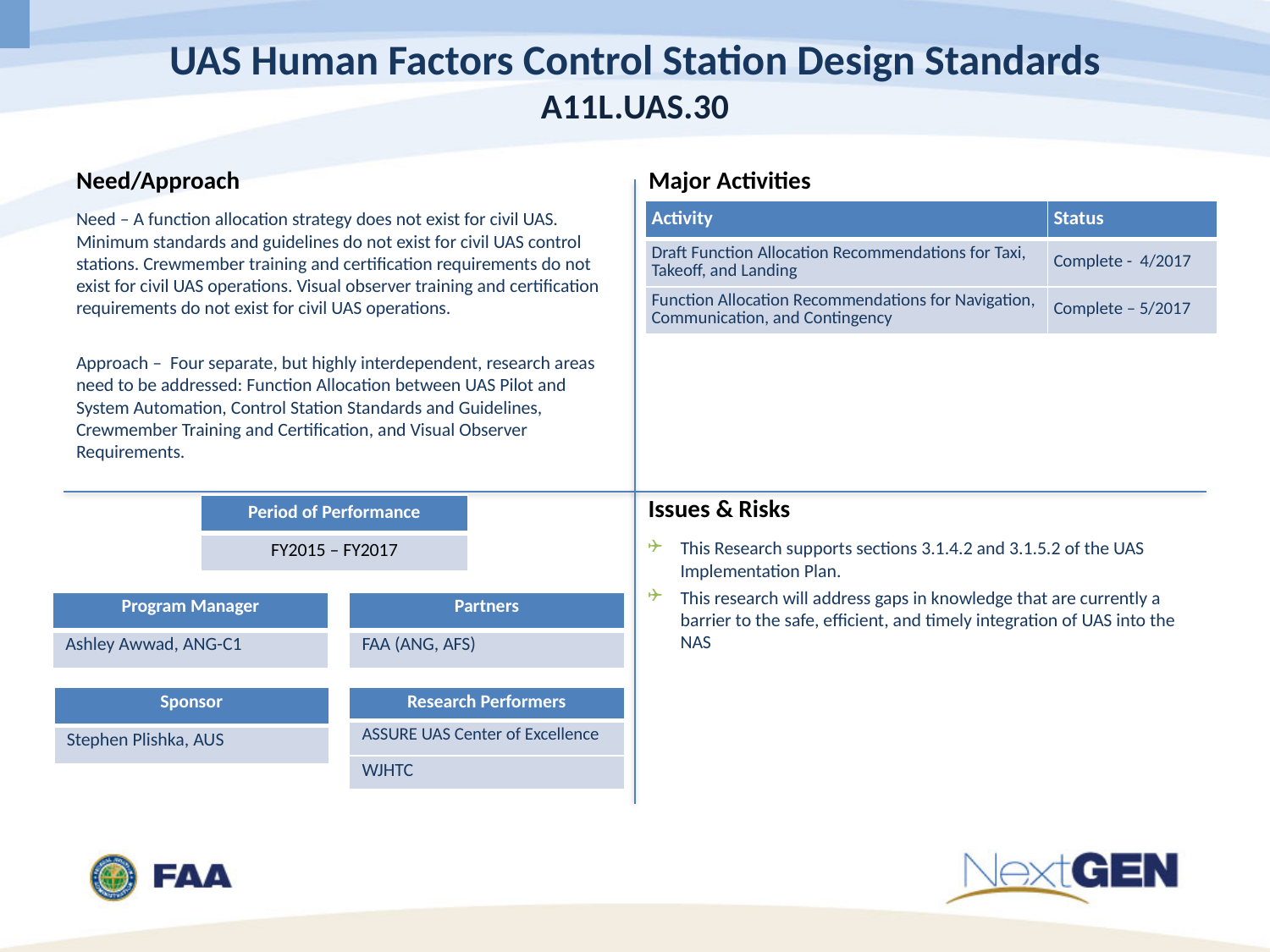

# UAS Human Factors Control Station Design Standards A11L.UAS.30
Need – A function allocation strategy does not exist for civil UAS. Minimum standards and guidelines do not exist for civil UAS control stations. Crewmember training and certification requirements do not exist for civil UAS operations. Visual observer training and certification requirements do not exist for civil UAS operations.

Approach –  Four separate, but highly interdependent, research areas need to be addressed: Function Allocation between UAS Pilot and System Automation, Control Station Standards and Guidelines, Crewmember Training and Certification, and Visual Observer Requirements.

| Activity | Status |
| --- | --- |
| Draft Function Allocation Recommendations for Taxi, Takeoff, and Landing | Complete - 4/2017 |
| Function Allocation Recommendations for Navigation, Communication, and Contingency | Complete – 5/2017 |
| Period of Performance |
| --- |
| FY2015 – FY2017 |
This Research supports sections 3.1.4.2 and 3.1.5.2 of the UAS Implementation Plan.
This research will address gaps in knowledge that are currently a barrier to the safe, efficient, and timely integration of UAS into the NAS
| Program Manager |
| --- |
| Ashley Awwad, ANG-C1 |
| Partners |
| --- |
| FAA (ANG, AFS) |
| Funding |  |  |  |
| --- | --- | --- | --- |
| FY 2015 | FY 2016 | FY 2017 | FY 2018 |
| $ | $ | $ | $ |
| Sponsor |
| --- |
| Stephen Plishka, AUS |
| Research Performers |
| --- |
| ASSURE UAS Center of Excellence |
| WJHTC |